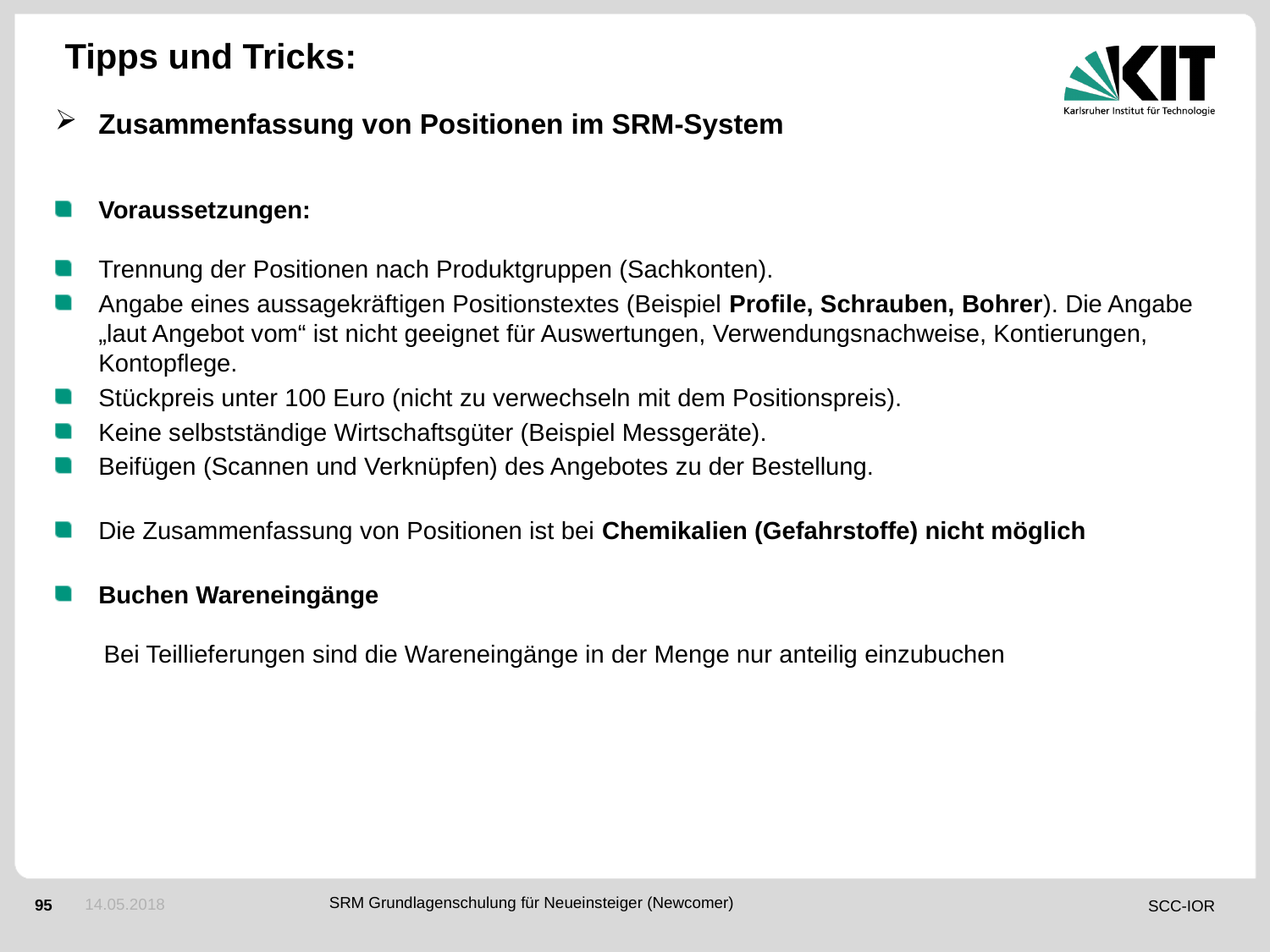

Tipps und Tricks:
Zusammenfassung von Positionen im SRM-System

Voraussetzungen:

Trennung der Positionen nach Produktgruppen (Sachkonten).
Angabe eines aussagekräftigen Positionstextes (Beispiel Profile, Schrauben, Bohrer). Die Angabe „laut Angebot vom“ ist nicht geeignet für Auswertungen, Verwendungsnachweise, Kontierungen, Kontopflege.
Stückpreis unter 100 Euro (nicht zu verwechseln mit dem Positionspreis).
Keine selbstständige Wirtschaftsgüter (Beispiel Messgeräte).
Beifügen (Scannen und Verknüpfen) des Angebotes zu der Bestellung.
Die Zusammenfassung von Positionen ist bei Chemikalien (Gefahrstoffe) nicht möglich
Buchen Wareneingänge

       Bei Teillieferungen sind die Wareneingänge in der Menge nur anteilig einzubuchen

14.05.2018
SRM Grundlagenschulung für Neueinsteiger (Newcomer)